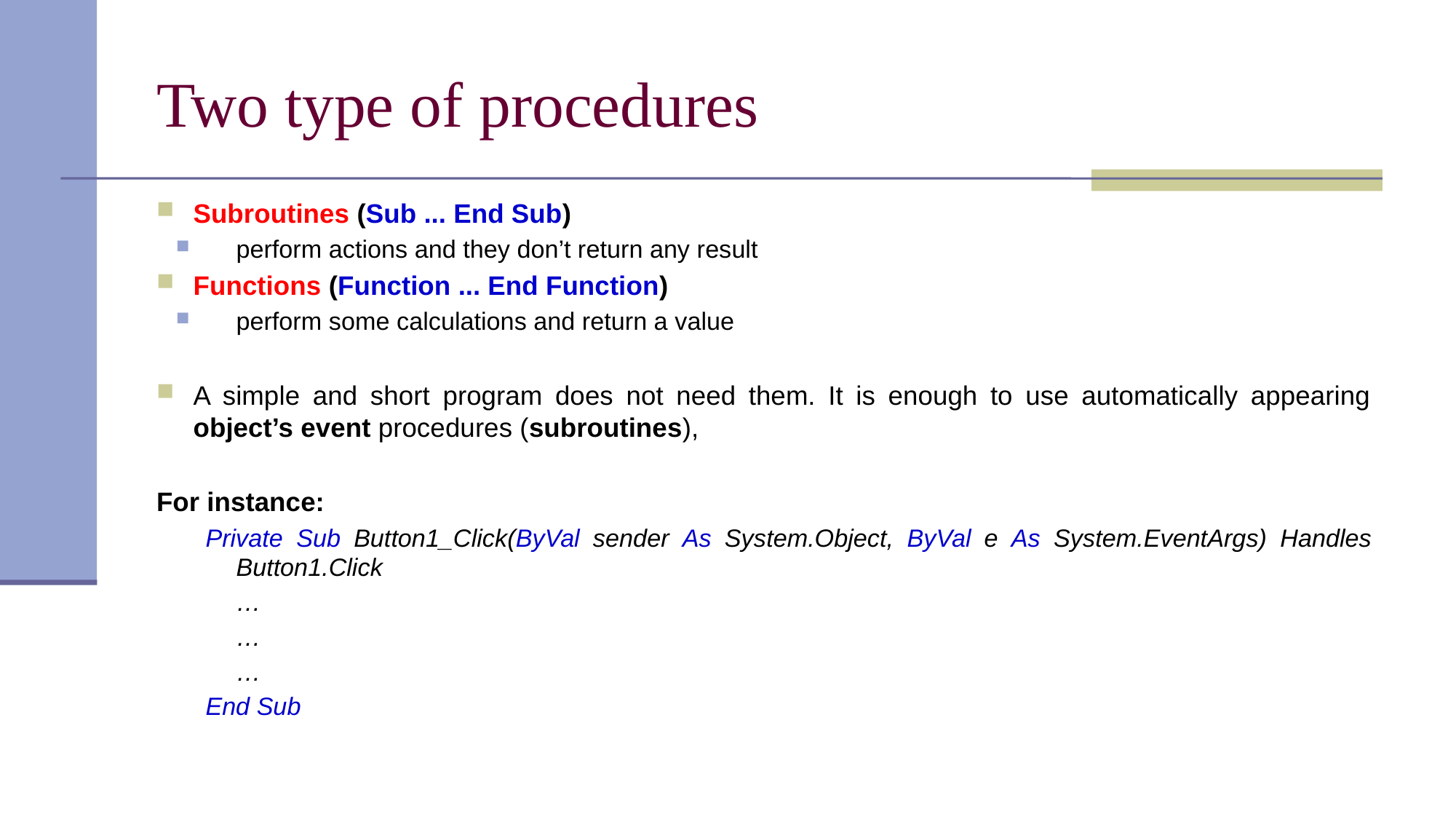

# Two type of procedures
Subroutines (Sub ... End Sub)
perform actions and they don’t return any result
Functions (Function ... End Function)
perform some calculations and return a value

A simple and short program does not need them. It is enough to use automatically appearing object’s event procedures (subroutines),

For instance:
Private Sub Button1_Click(ByVal sender As System.Object, ByVal e As System.EventArgs) Handles Button1.Click
	…
	…
	…
End Sub